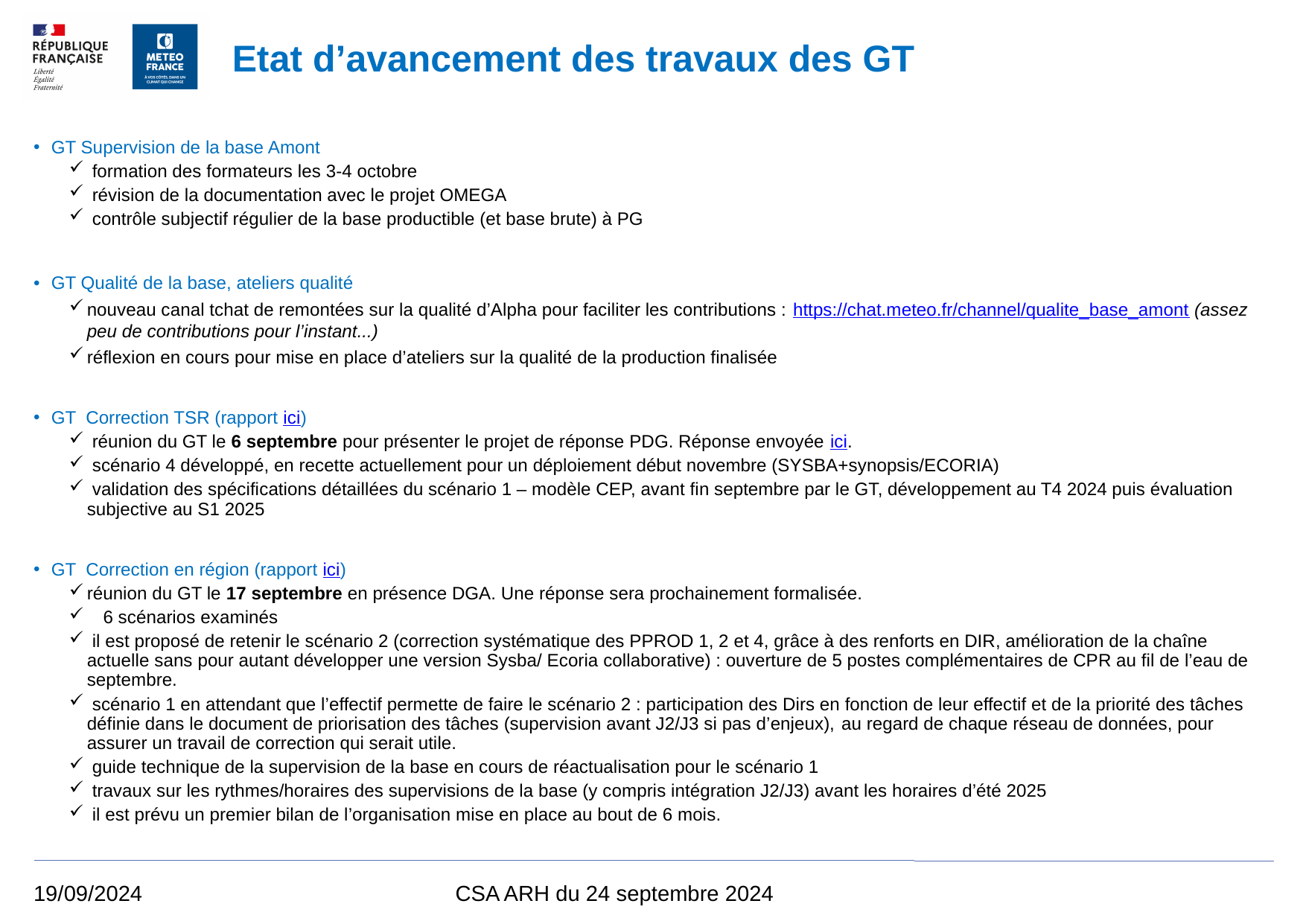

Etat d’avancement des travaux des GT
# GT Supervision de la base Amont
 formation des formateurs les 3-4 octobre
 révision de la documentation avec le projet OMEGA
 contrôle subjectif régulier de la base productible (et base brute) à PG

GT Qualité de la base, ateliers qualité
nouveau canal tchat de remontées sur la qualité d’Alpha pour faciliter les contributions : https://chat.meteo.fr/channel/qualite_base_amont (assez peu de contributions pour l’instant...)
réflexion en cours pour mise en place d’ateliers sur la qualité de la production finalisée

GT  Correction TSR (rapport ici)
 réunion du GT le 6 septembre pour présenter le projet de réponse PDG. Réponse envoyée ici.
 scénario 4 développé, en recette actuellement pour un déploiement début novembre (SYSBA+synopsis/ECORIA)
 validation des spécifications détaillées du scénario 1 – modèle CEP, avant fin septembre par le GT, développement au T4 2024 puis évaluation subjective au S1 2025

GT  Correction en région (rapport ici)
réunion du GT le 17 septembre en présence DGA. Une réponse sera prochainement formalisée.
6 scénarios examinés
 il est proposé de retenir le scénario 2 (correction systématique des PPROD 1, 2 et 4, grâce à des renforts en DIR, amélioration de la chaîne actuelle sans pour autant développer une version Sysba/ Ecoria collaborative) : ouverture de 5 postes complémentaires de CPR au fil de l’eau de septembre.
 scénario 1 en attendant que l’effectif permette de faire le scénario 2 : participation des Dirs en fonction de leur effectif et de la priorité des tâches définie dans le document de priorisation des tâches (supervision avant J2/J3 si pas d’enjeux), au regard de chaque réseau de données, pour assurer un travail de correction qui serait utile.
 guide technique de la supervision de la base en cours de réactualisation pour le scénario 1
 travaux sur les rythmes/horaires des supervisions de la base (y compris intégration J2/J3) avant les horaires d’été 2025
 il est prévu un premier bilan de l’organisation mise en place au bout de 6 mois.

19/09/2024
CSA ARH du 24 septembre 2024